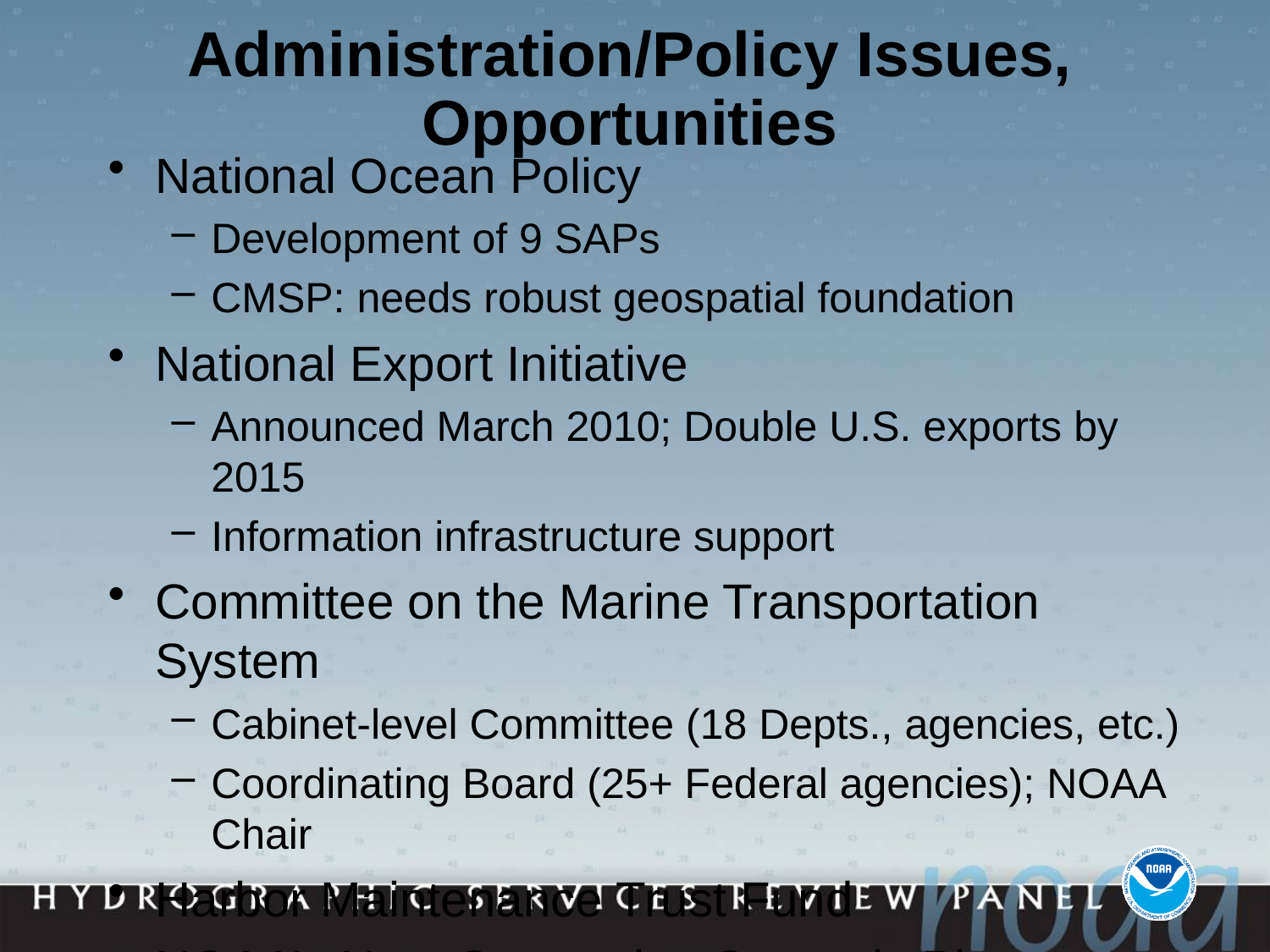

# Administration/Policy Issues, Opportunities
National Ocean Policy
Development of 9 SAPs
CMSP: needs robust geospatial foundation
National Export Initiative
Announced March 2010; Double U.S. exports by 2015
Information infrastructure support
Committee on the Marine Transportation System
Cabinet-level Committee (18 Depts., agencies, etc.)
Coordinating Board (25+ Federal agencies); NOAA Chair
Harbor Maintenance Trust Fund
NOAA’s Next Generation Strategic Plan